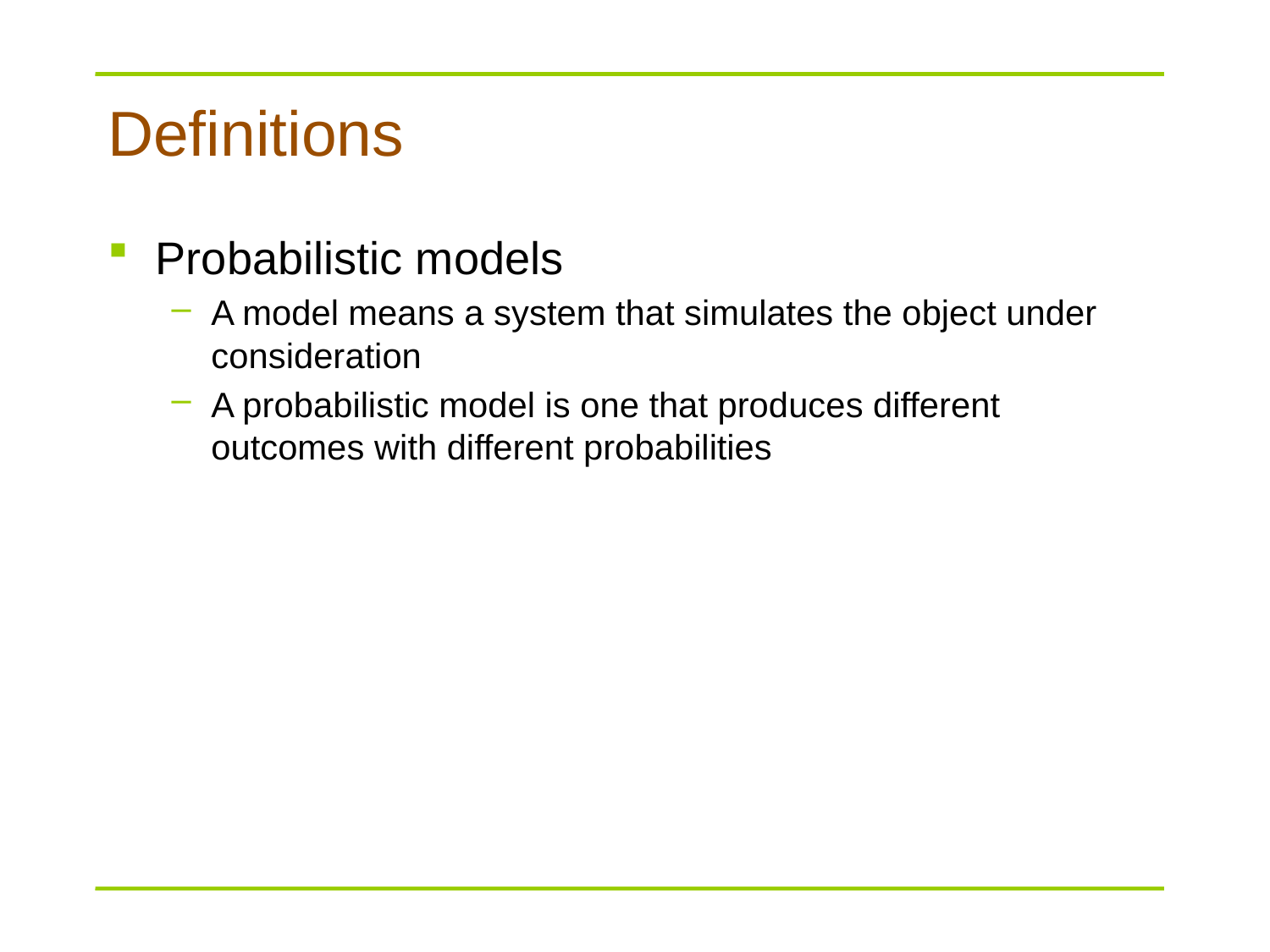

# Definitions
Probabilistic models
A model means a system that simulates the object under consideration
A probabilistic model is one that produces different outcomes with different probabilities